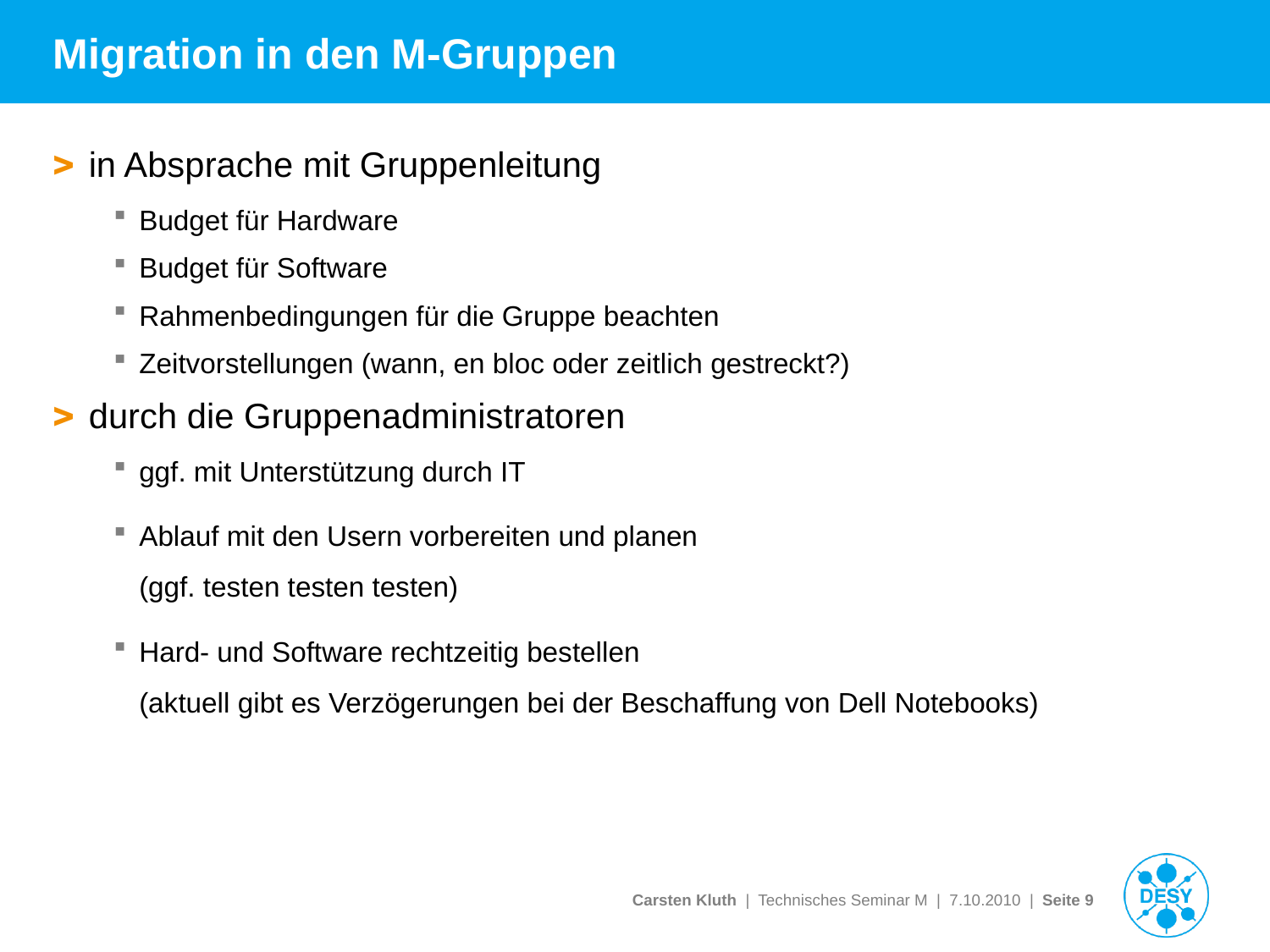

# Migration in den M-Gruppen
in Absprache mit Gruppenleitung
Budget für Hardware
Budget für Software
Rahmenbedingungen für die Gruppe beachten
Zeitvorstellungen (wann, en bloc oder zeitlich gestreckt?)
durch die Gruppenadministratoren
ggf. mit Unterstützung durch IT
Ablauf mit den Usern vorbereiten und planen
(ggf. testen testen testen)
Hard- und Software rechtzeitig bestellen
(aktuell gibt es Verzögerungen bei der Beschaffung von Dell Notebooks)